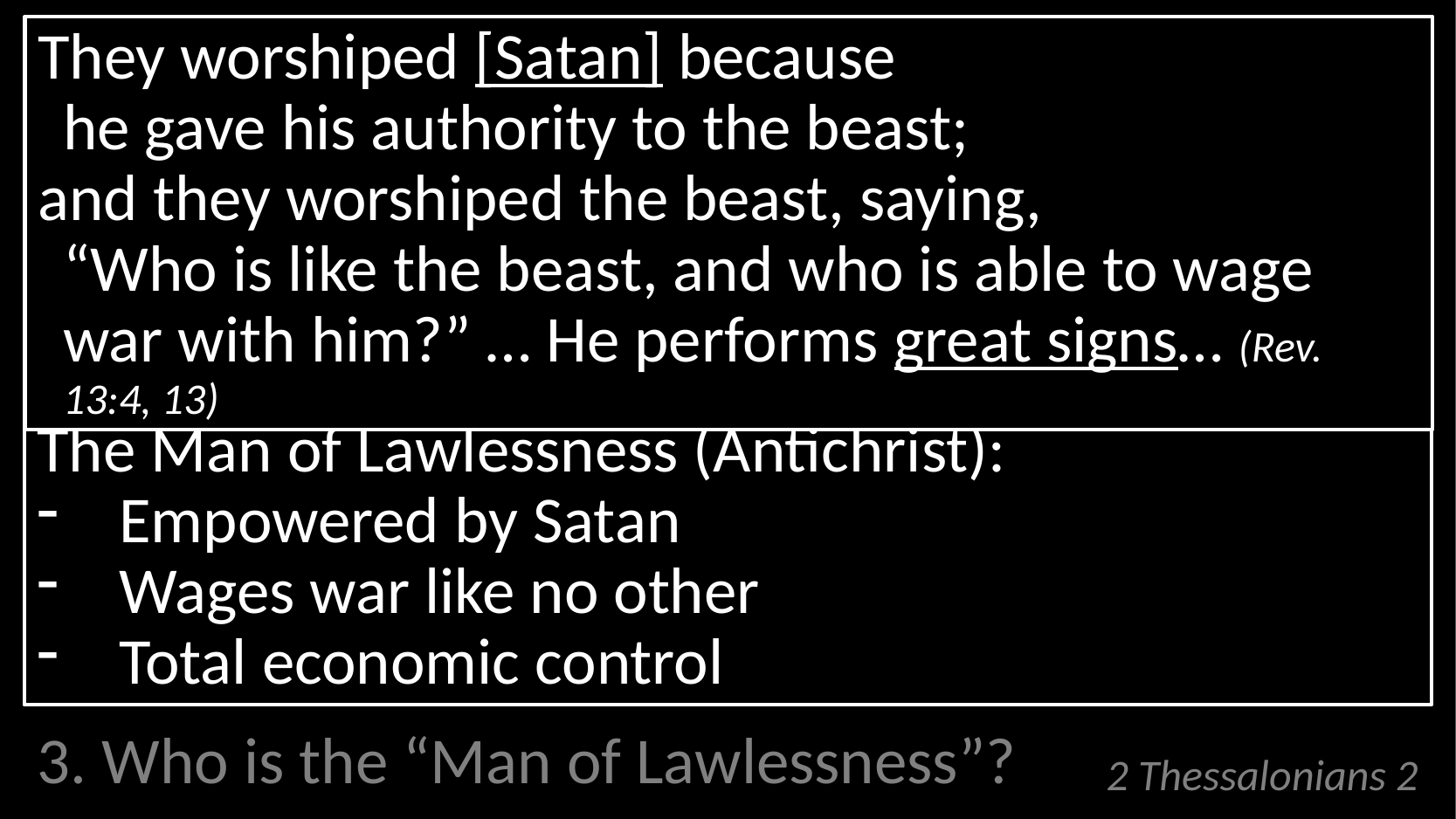

9 that is, the one whose coming is in accord
with the activity of Satan,
	with all power and signs and false wonders,
They worshiped [Satan] because
he gave his authority to the beast;
and they worshiped the beast, saying,
“Who is like the beast, and who is able to wage war with him?” … He performs great signs… (Rev. 13:4, 13)
The Man of Lawlessness (Antichrist):
Empowered by Satan
Wages war like no other
Total economic control
3. Who is the “Man of Lawlessness”?
# 2 Thessalonians 2